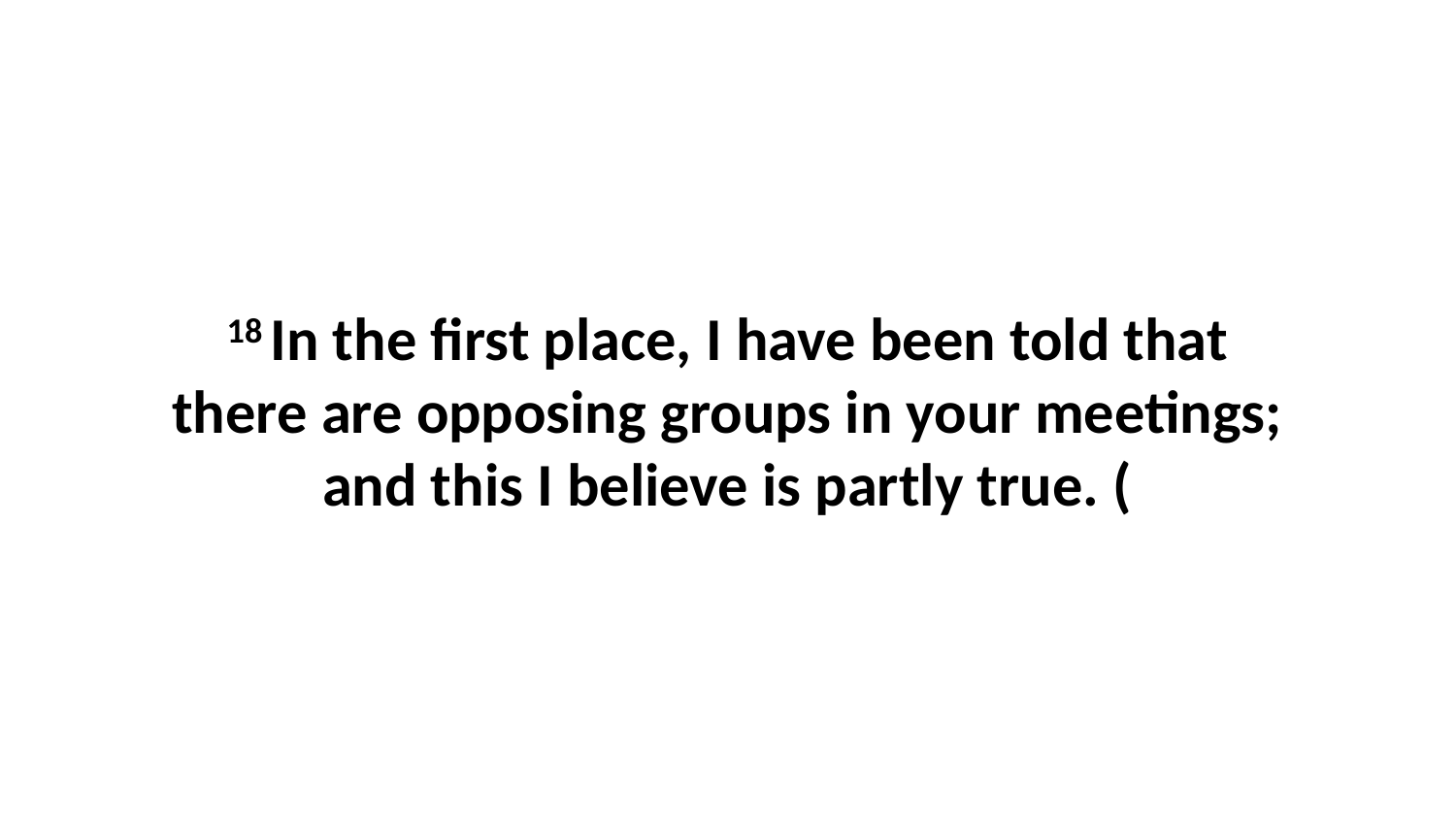

18 In the first place, I have been told that there are opposing groups in your meetings; and this I believe is partly true. (